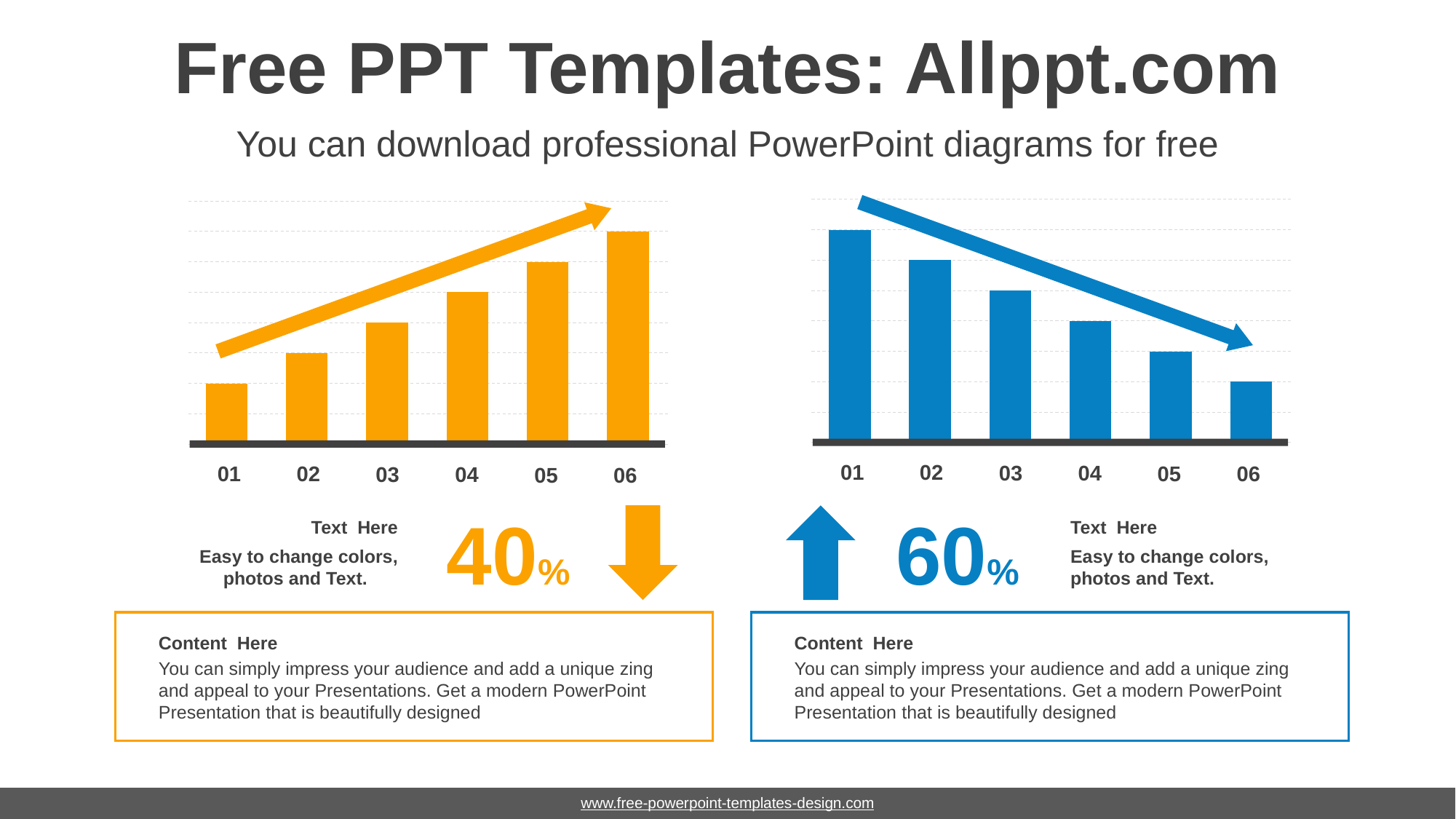

# Free PPT Templates: Allppt.com
You can download professional PowerPoint diagrams for free

### Chart

| Category | Series 1 |
|---|---|
| Item 1 | 70.0 |
| Item 2 | 60.0 |
| Item 3 | 50.0 |
| Item 4 | 40.0 |
| Item 5 | 30.0 |
| Item 6 | 20.0 |

### Chart

| Category | Series 1 |
|---|---|
| Item 1 | 20.0 |
| Item 2 | 30.0 |
| Item 3 | 40.0 |
| Item 4 | 50.0 |
| Item 5 | 60.0 |
| Item 6 | 70.0 |

01
02
03
04
05
06
01
02
03
04
05
06
40%
60%

Text  Here
Easy to change colors, photos and Text.
Text  Here
Easy to change colors, photos and Text.

Content  Here
You can simply impress your audience and add a unique zing and appeal to your Presentations. Get a modern PowerPoint  Presentation that is beautifully designed
Content  Here
You can simply impress your audience and add a unique zing and appeal to your Presentations. Get a modern PowerPoint  Presentation that is beautifully designed
www.free-powerpoint-templates-design.com